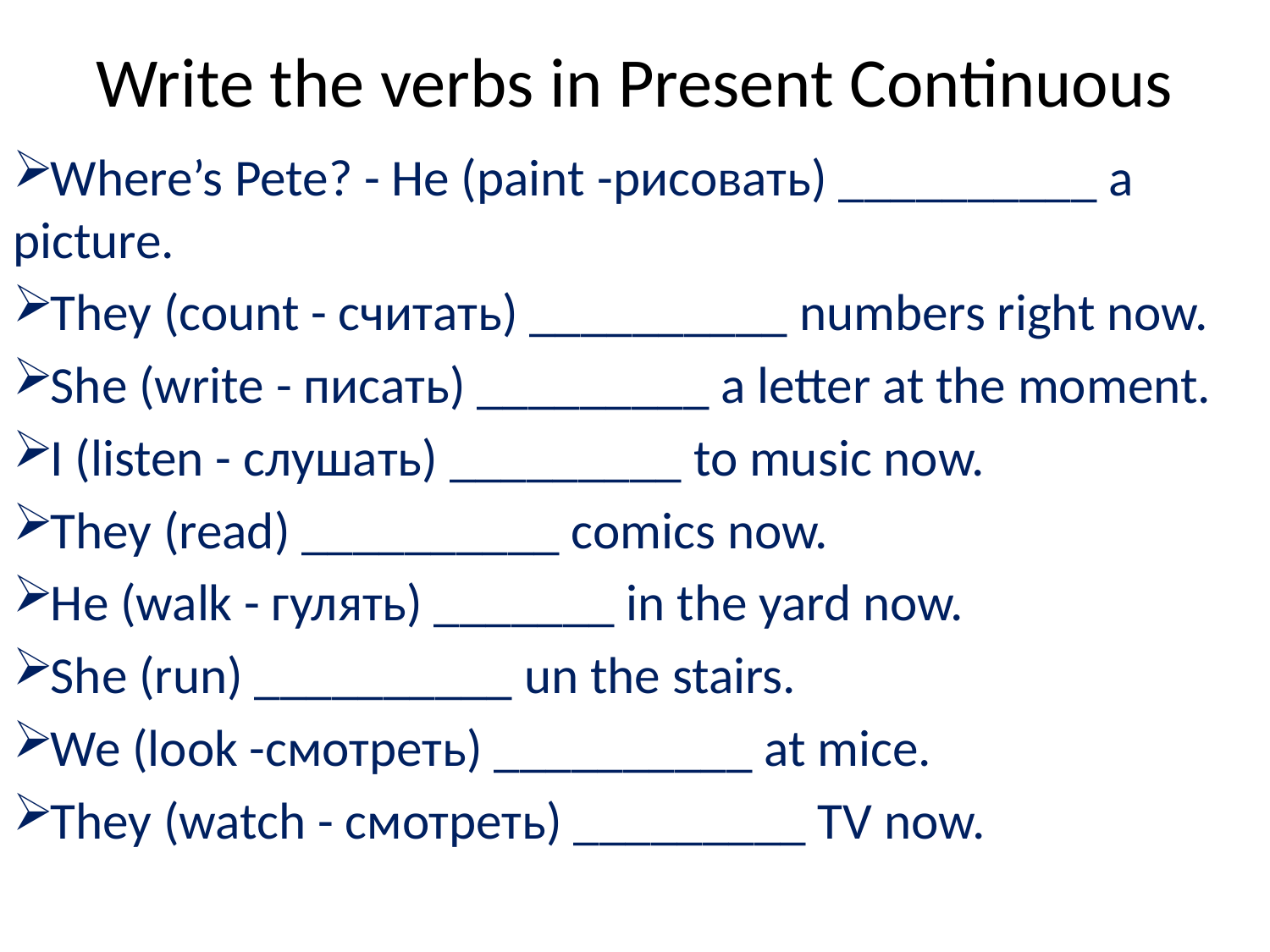

# Write the verbs in Present Continuous
Where’s Pete? - He (paint -рисовать) __________ a picture.
They (count - считать) __________ numbers right now.
She (write - писать) _________ a letter at the moment.
I (listen - слушать) _________ to music now.
They (read) __________ comics now.
He (walk - гулять) _______ in the yard now.
She (run) __________ un the stairs.
We (look -смотреть) __________ at mice.
They (watch - смотреть) _________ TV now.